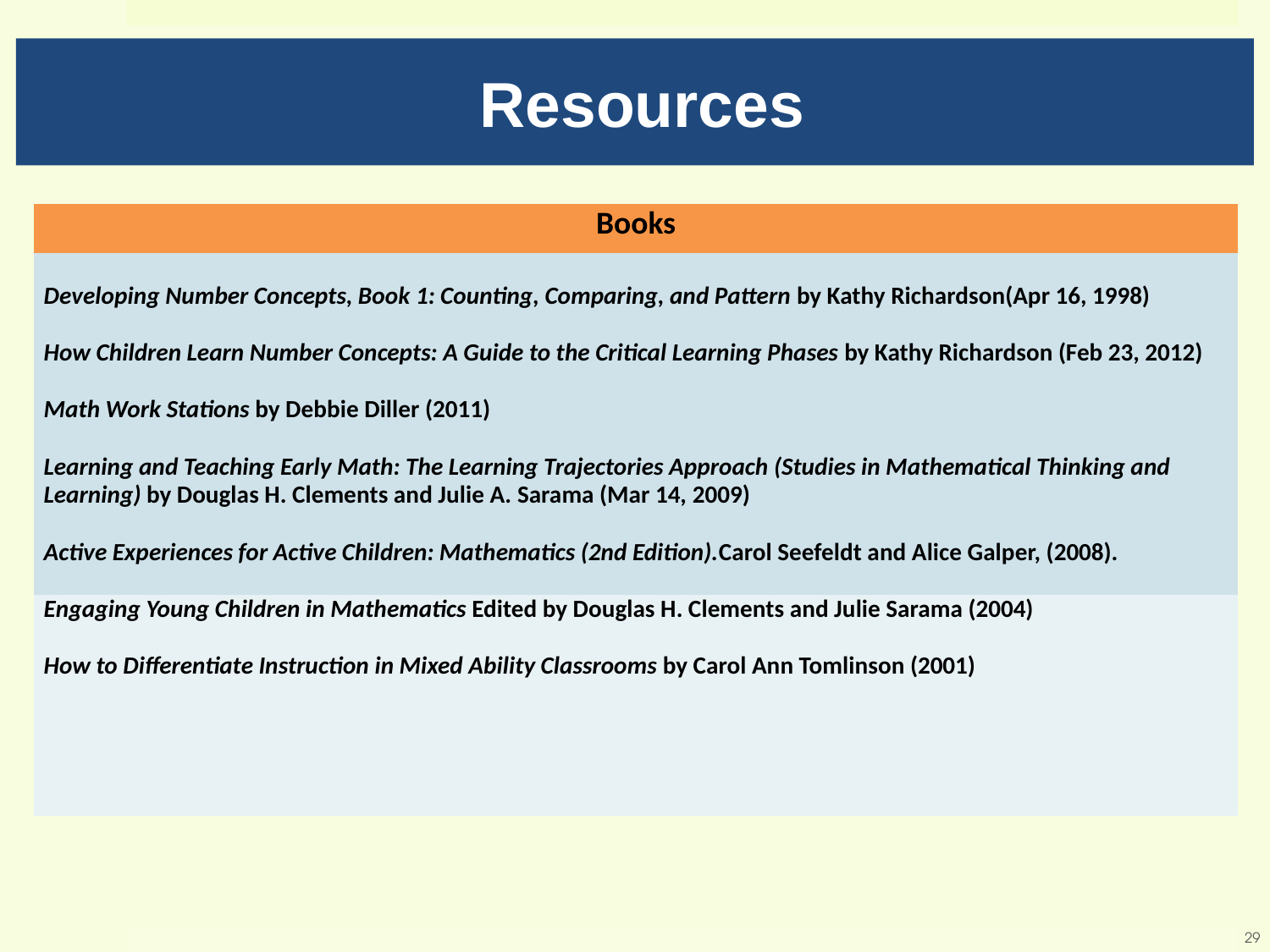

# Resources
| Books |
| --- |
| Developing Number Concepts, Book 1: Counting, Comparing, and Pattern by Kathy Richardson(Apr 16, 1998) How Children Learn Number Concepts: A Guide to the Critical Learning Phases by Kathy Richardson (Feb 23, 2012) Math Work Stations by Debbie Diller (2011) Learning and Teaching Early Math: The Learning Trajectories Approach (Studies in Mathematical Thinking and Learning) by Douglas H. Clements and Julie A. Sarama (Mar 14, 2009) Active Experiences for Active Children: Mathematics (2nd Edition).Carol Seefeldt and Alice Galper, (2008). |
| Engaging Young Children in Mathematics Edited by Douglas H. Clements and Julie Sarama (2004) How to Differentiate Instruction in Mixed Ability Classrooms by Carol Ann Tomlinson (2001) |
29